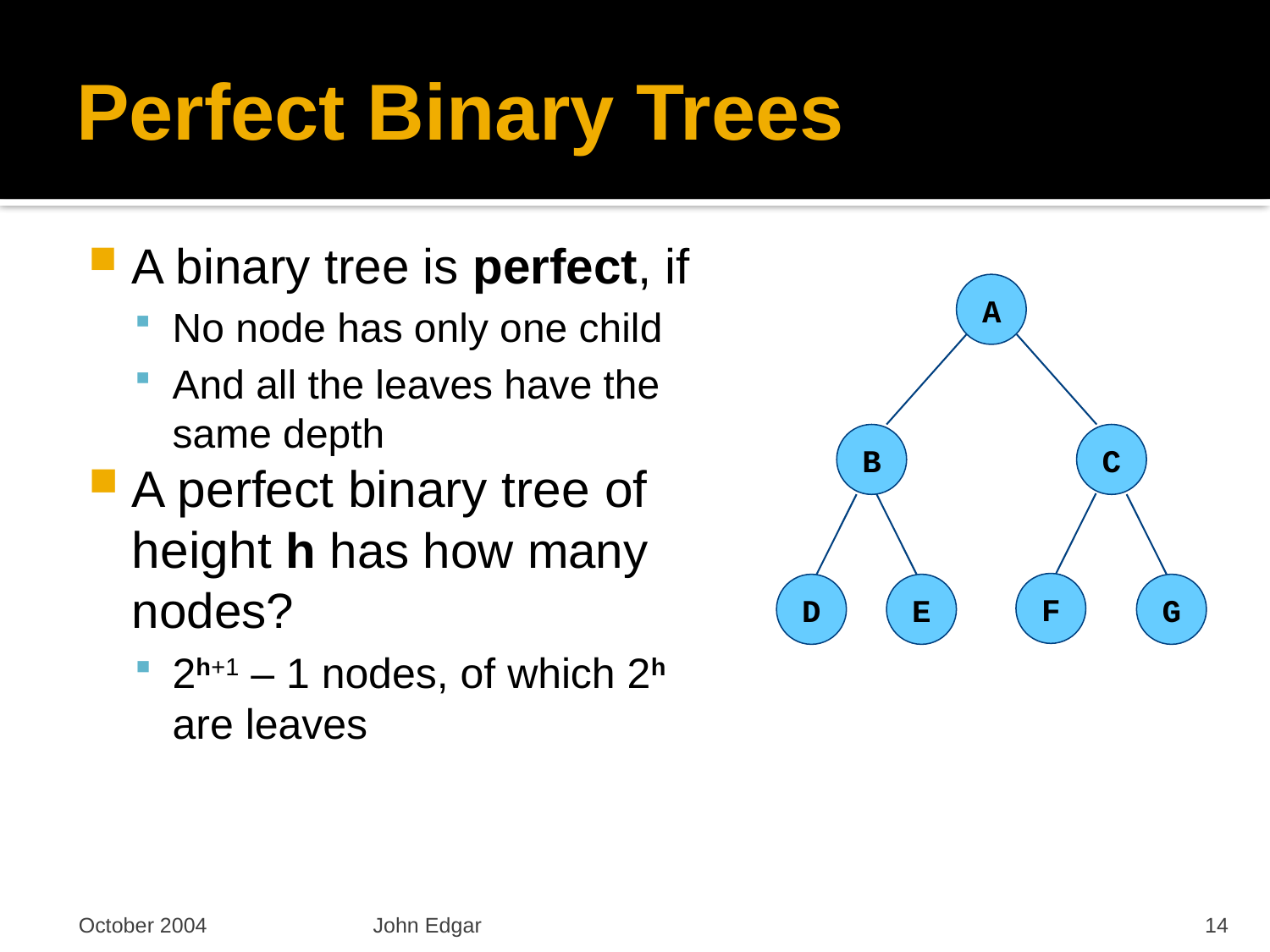

# Perfect Binary Trees
A binary tree is perfect, if
No node has only one child
And all the leaves have the same depth
A perfect binary tree of height h has how many nodes?
2h+1 – 1 nodes, of which 2h are leaves

A

B
C

F
D
E
G
October 2004
John Edgar
14